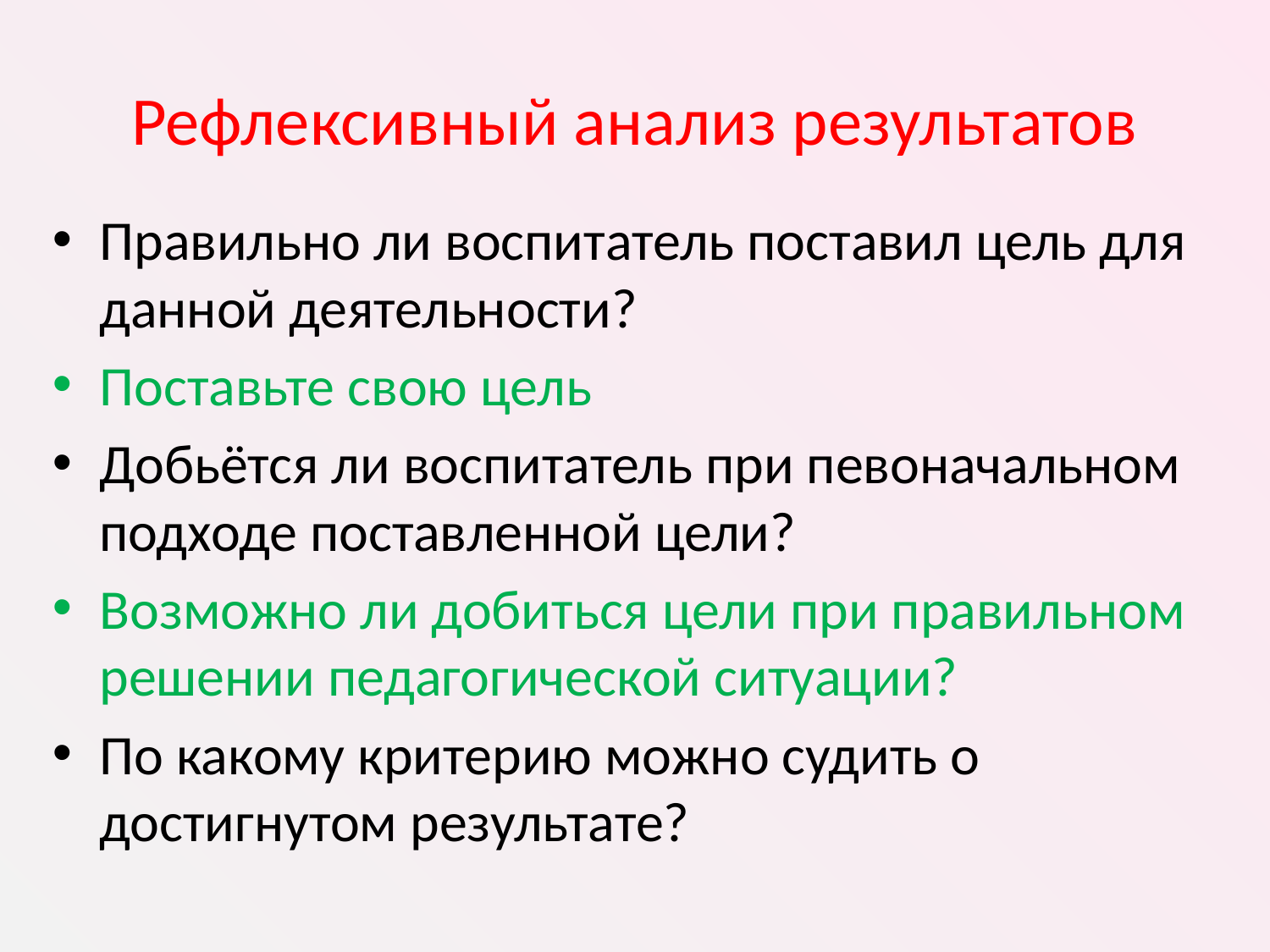

# Рефлексивный анализ результатов
Правильно ли воспитатель поставил цель для данной деятельности?
Поставьте свою цель
Добьётся ли воспитатель при певоначальном подходе поставленной цели?
Возможно ли добиться цели при правильном решении педагогической ситуации?
По какому критерию можно судить о достигнутом результате?